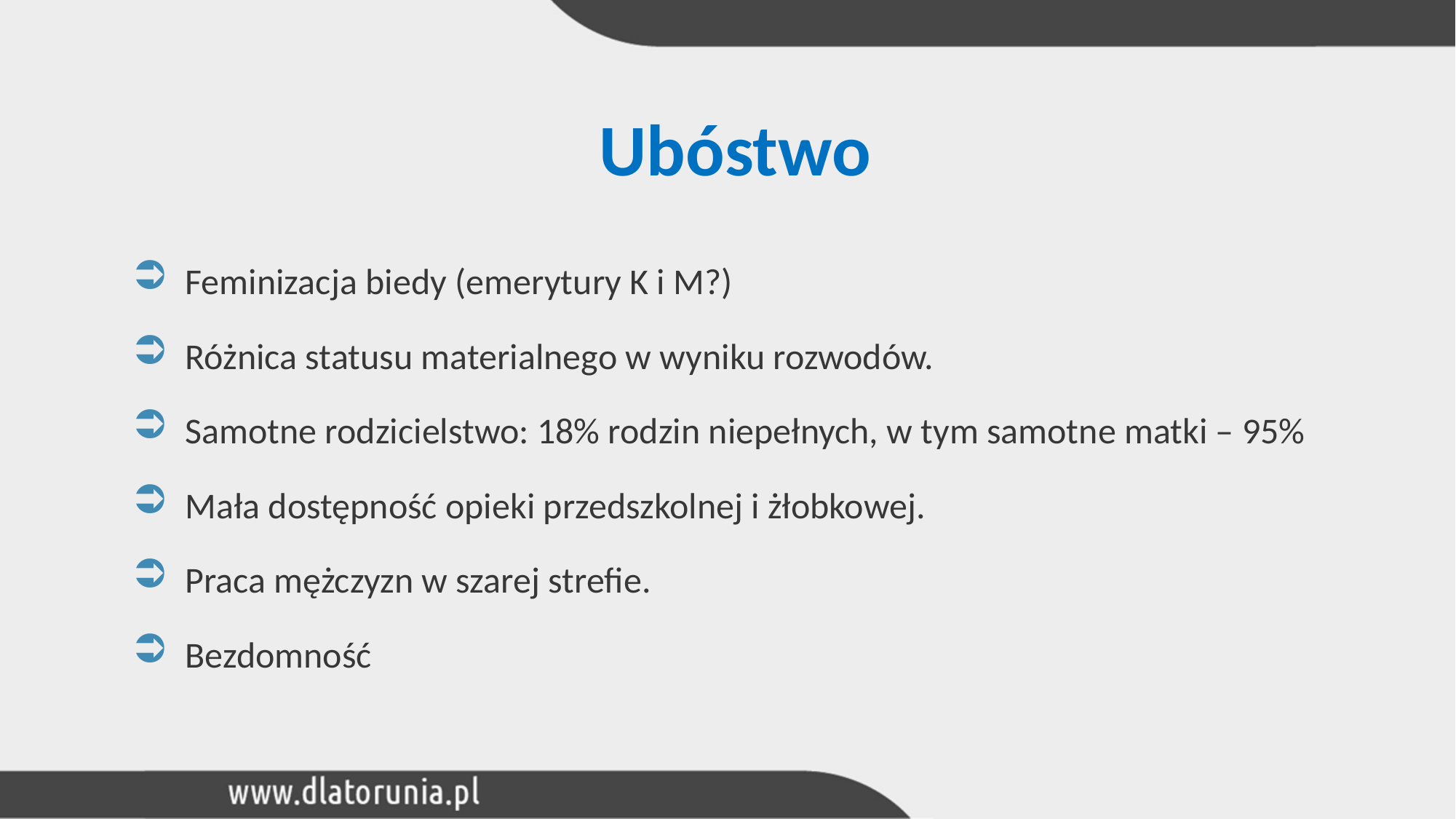

# Ubóstwo
Feminizacja biedy (emerytury K i M?)
Różnica statusu materialnego w wyniku rozwodów.
Samotne rodzicielstwo: 18% rodzin niepełnych, w tym samotne matki – 95%
Mała dostępność opieki przedszkolnej i żłobkowej.
Praca mężczyzn w szarej strefie.
Bezdomność